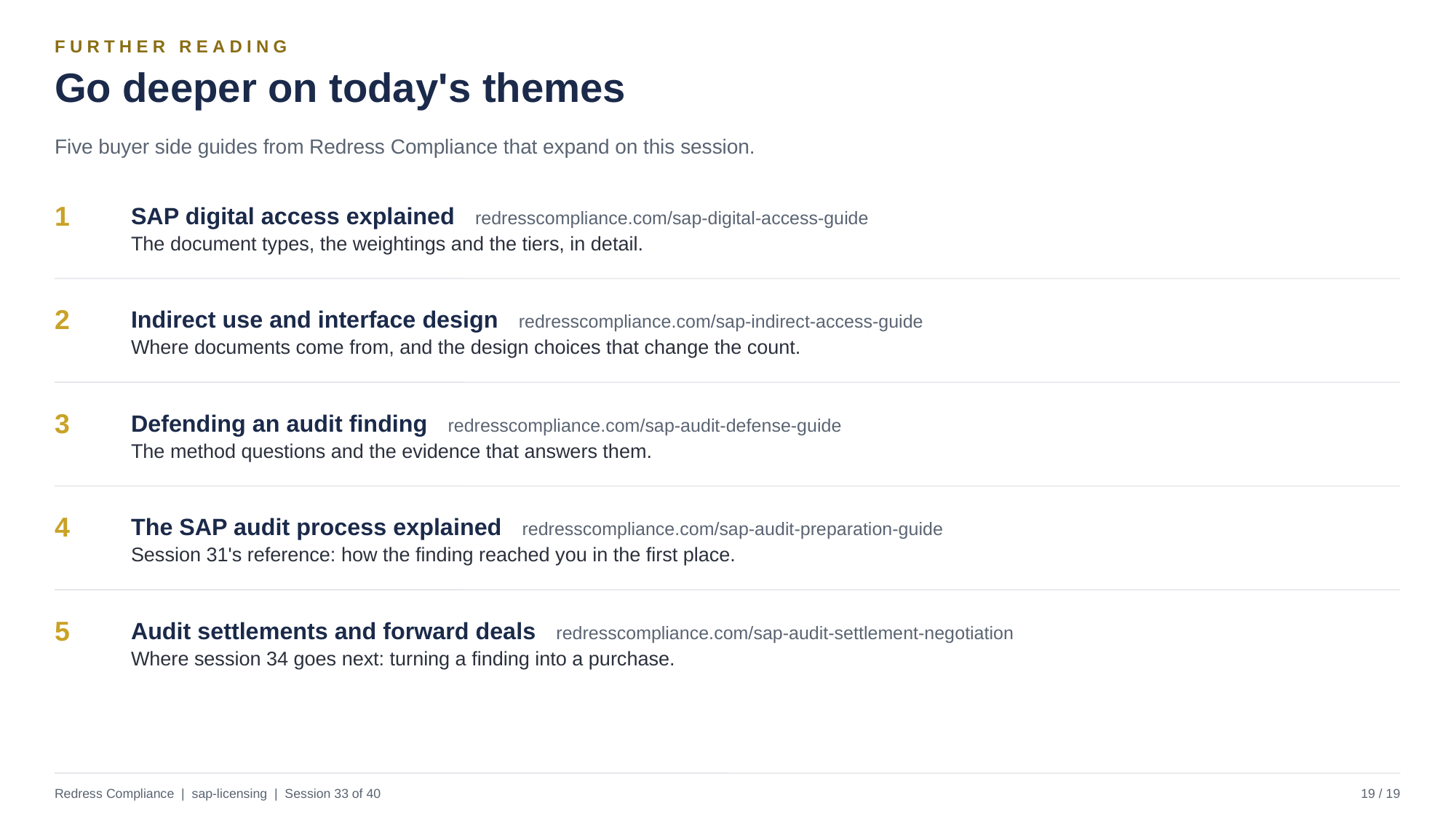

FURTHER READING
Go deeper on today's themes
Five buyer side guides from Redress Compliance that expand on this session.
SAP digital access explained    redresscompliance.com/sap-digital-access-guide
The document types, the weightings and the tiers, in detail.
1

Indirect use and interface design    redresscompliance.com/sap-indirect-access-guide
Where documents come from, and the design choices that change the count.
2

Defending an audit finding    redresscompliance.com/sap-audit-defense-guide
The method questions and the evidence that answers them.
3

The SAP audit process explained    redresscompliance.com/sap-audit-preparation-guide
Session 31's reference: how the finding reached you in the first place.
4

Audit settlements and forward deals    redresscompliance.com/sap-audit-settlement-negotiation
Where session 34 goes next: turning a finding into a purchase.
5

Redress Compliance  |  sap-licensing  |  Session 33 of 40
19 / 19